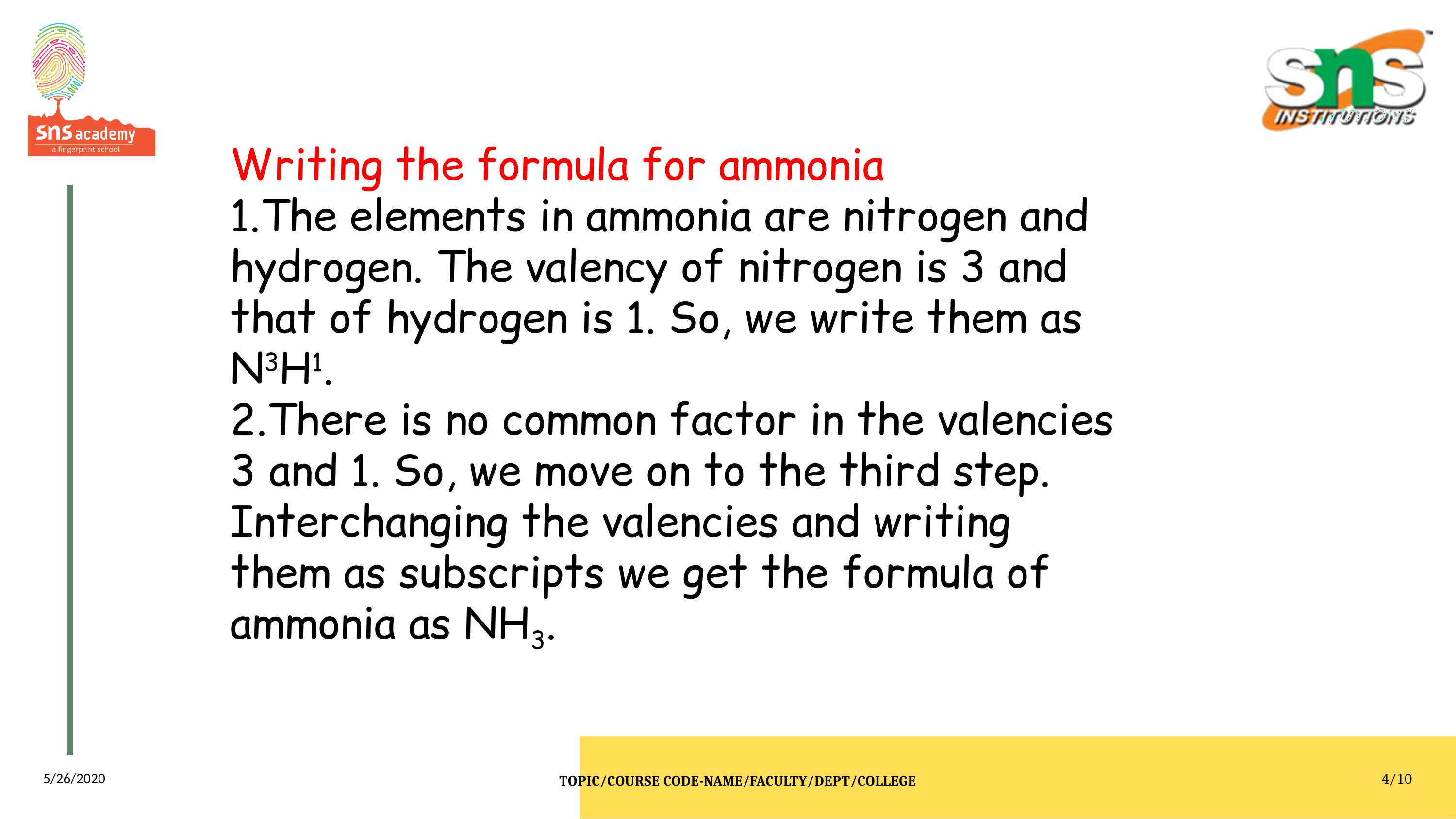

# Writing the formula for ammonia 1.The elements in ammonia are nitrogen and hydrogen. The valency of nitrogen is 3 and that of hydrogen is 1. So, we write them as N3H1. 2.There is no common factor in the valencies 3 and 1. So, we move on to the third step. Interchanging the valencies and writing them as subscripts we get the formula of ammonia as NH3.

4/10
TOPIC/COURSE CODE-NAME/FACULTY/DEPT/COLLEGE
5/26/2020